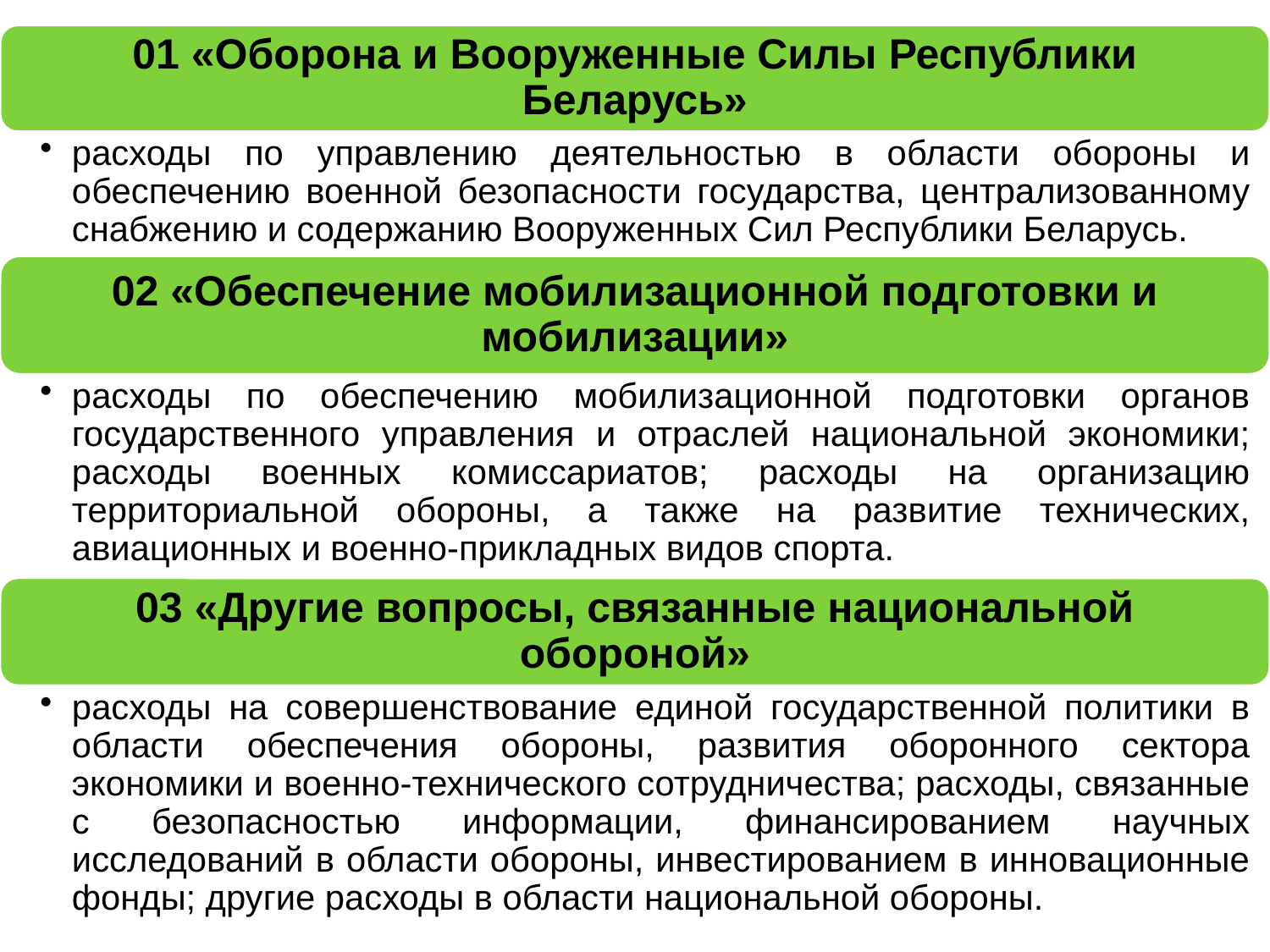

01 «Оборона и Вооруженные Силы Республики Беларусь»
расходы по управлению деятельностью в области обороны и обеспечению военной безопасности государства, централизованному снабжению и содержанию Вооруженных Сил Республики Беларусь.
02 «Обеспечение мобилизационной подготовки и мобилизации»
расходы по обеспечению мобилизационной подготовки органов государственного управления и отраслей национальной экономики; расходы военных комиссариатов; расходы на организацию территориальной обороны, а также на развитие технических, авиационных и военно-прикладных видов спорта.
03 «Другие вопросы, связанные национальной обороной»
расходы на совершенствование единой государственной политики в области обеспечения обороны, развития оборонного сектора экономики и военно-технического сотрудничества; расходы, связанные с безопасностью информации, финансированием научных исследований в области обороны, инвестированием в инновационные фонды; другие расходы в области национальной обороны.